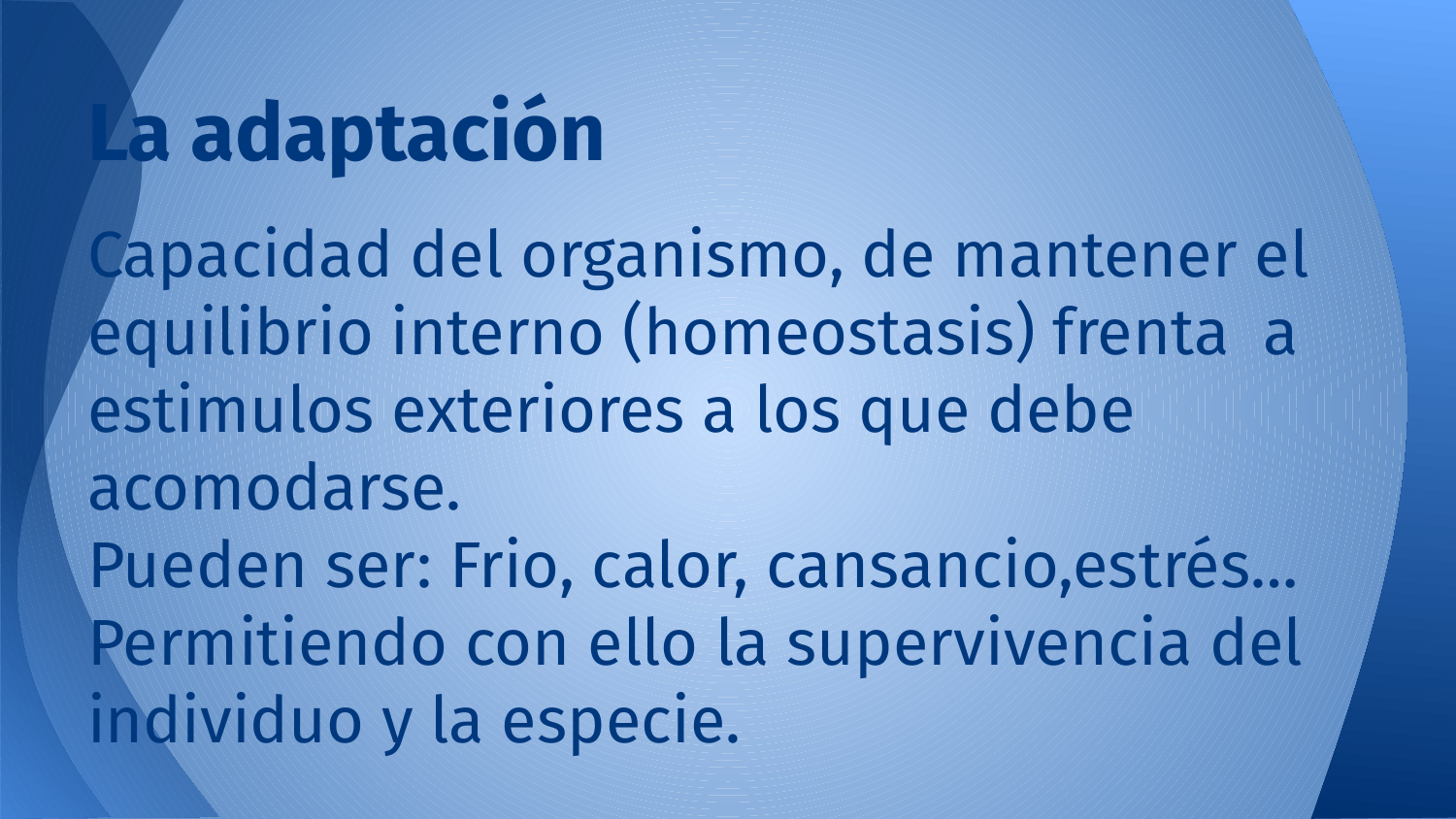

# La adaptación
Capacidad del organismo, de mantener el equilibrio interno (homeostasis) frenta  a estimulos exteriores a los que debe acomodarse.
Pueden ser: Frio, calor, cansancio,estrés…
Permitiendo con ello la supervivencia del individuo y la especie.